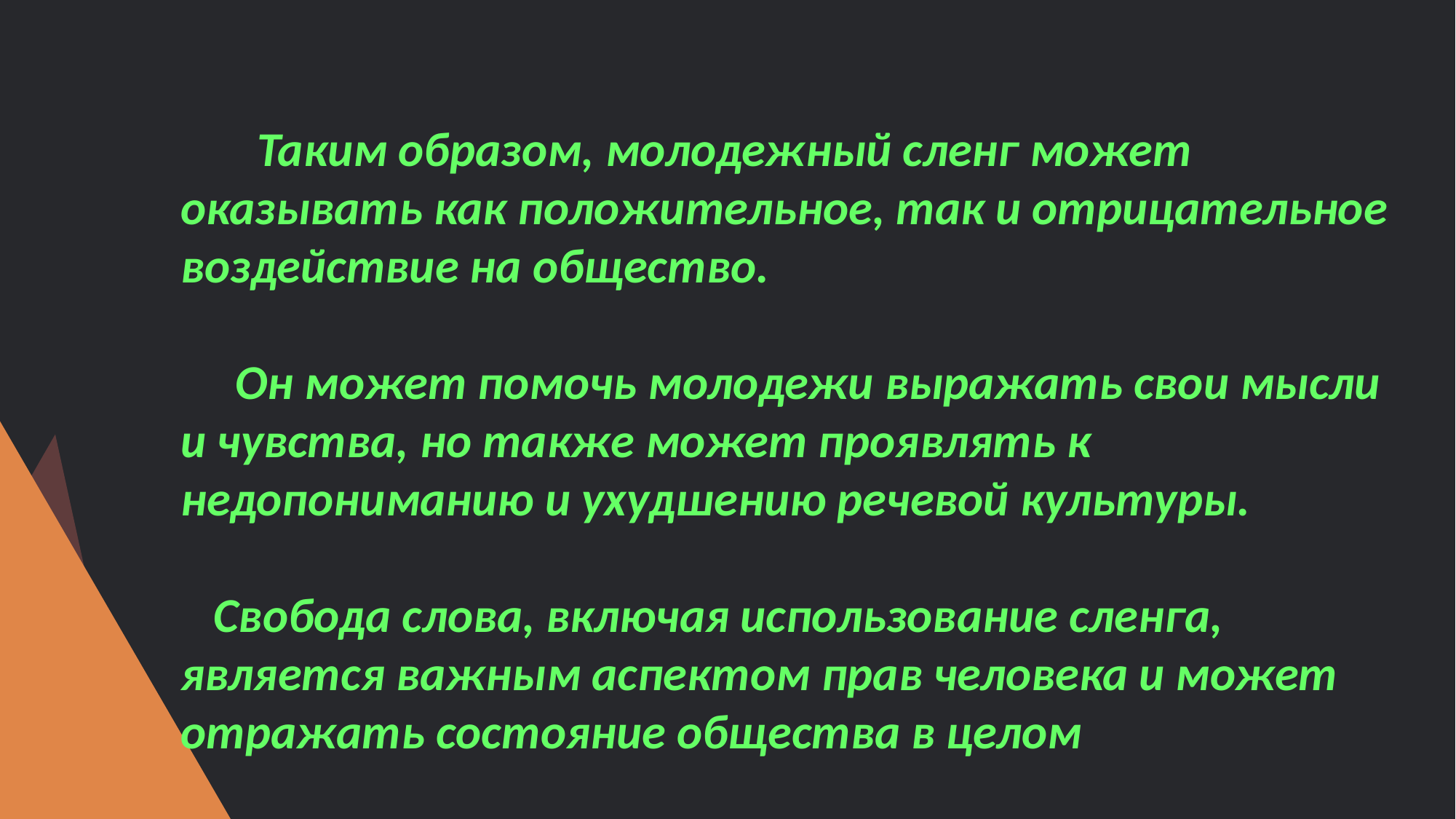

Таким образом, молодежный сленг может оказывать как положительное, так и отрицательное воздействие на общество.

     Он может помочь молодежи выражать свои мысли и чувства, но также может проявлять к недопониманию и ухудшению речевой культуры.

   Свобода слова, включая использование сленга, является важным аспектом прав человека и может отражать состояние общества в целом